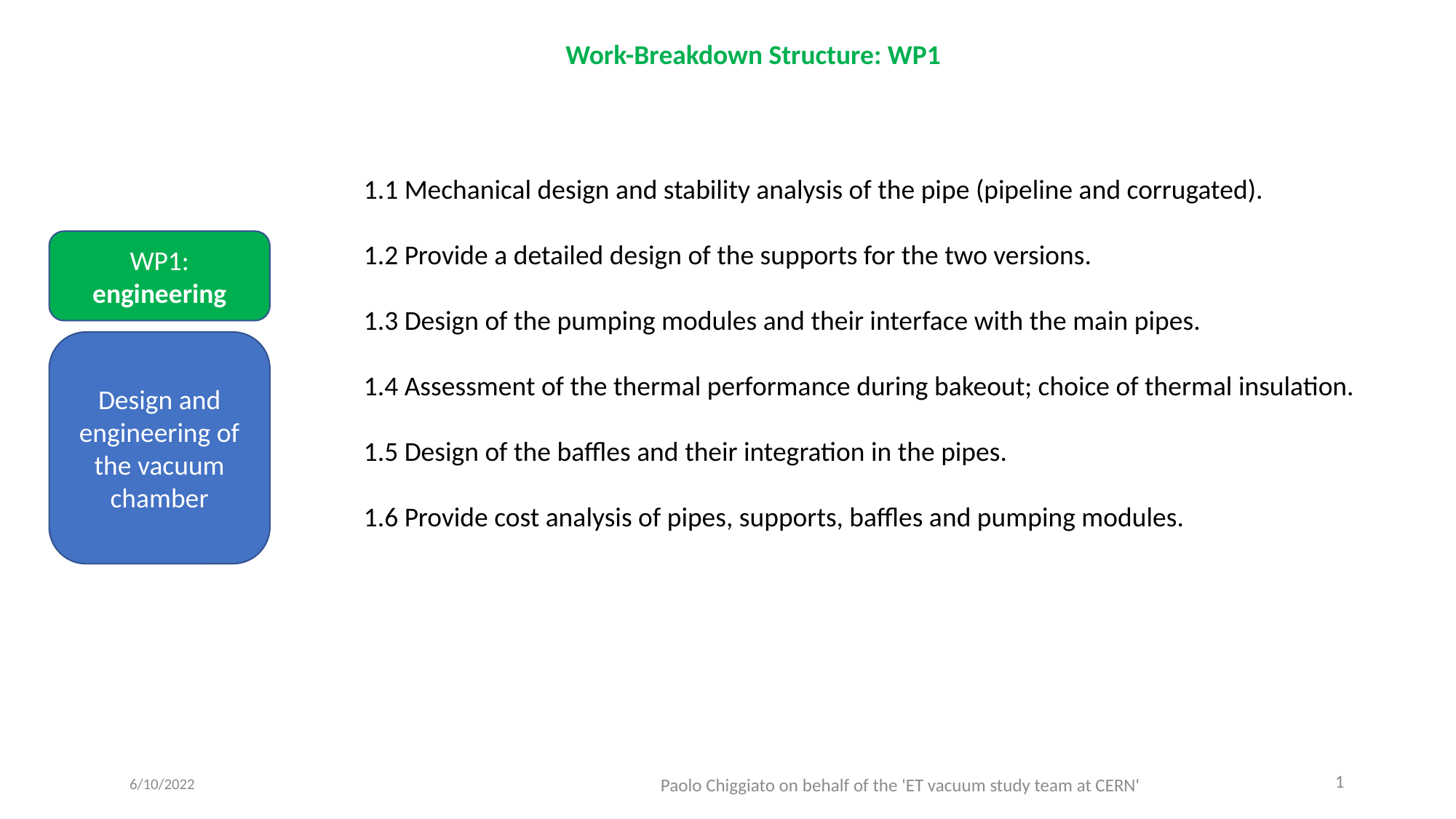

Work-Breakdown Structure: WP1
1.1 Mechanical design and stability analysis of the pipe (pipeline and corrugated).

1.2 Provide a detailed design of the supports for the two versions.

1.3 Design of the pumping modules and their interface with the main pipes.

1.4 Assessment of the thermal performance during bakeout; choice of thermal insulation.

1.5 Design of the baffles and their integration in the pipes.

1.6 Provide cost analysis of pipes, supports, baffles and pumping modules.

WP1: engineering
Design and engineering of the vacuum chamber
1
6/10/2022
Paolo Chiggiato on behalf of the 'ET vacuum study team at CERN'